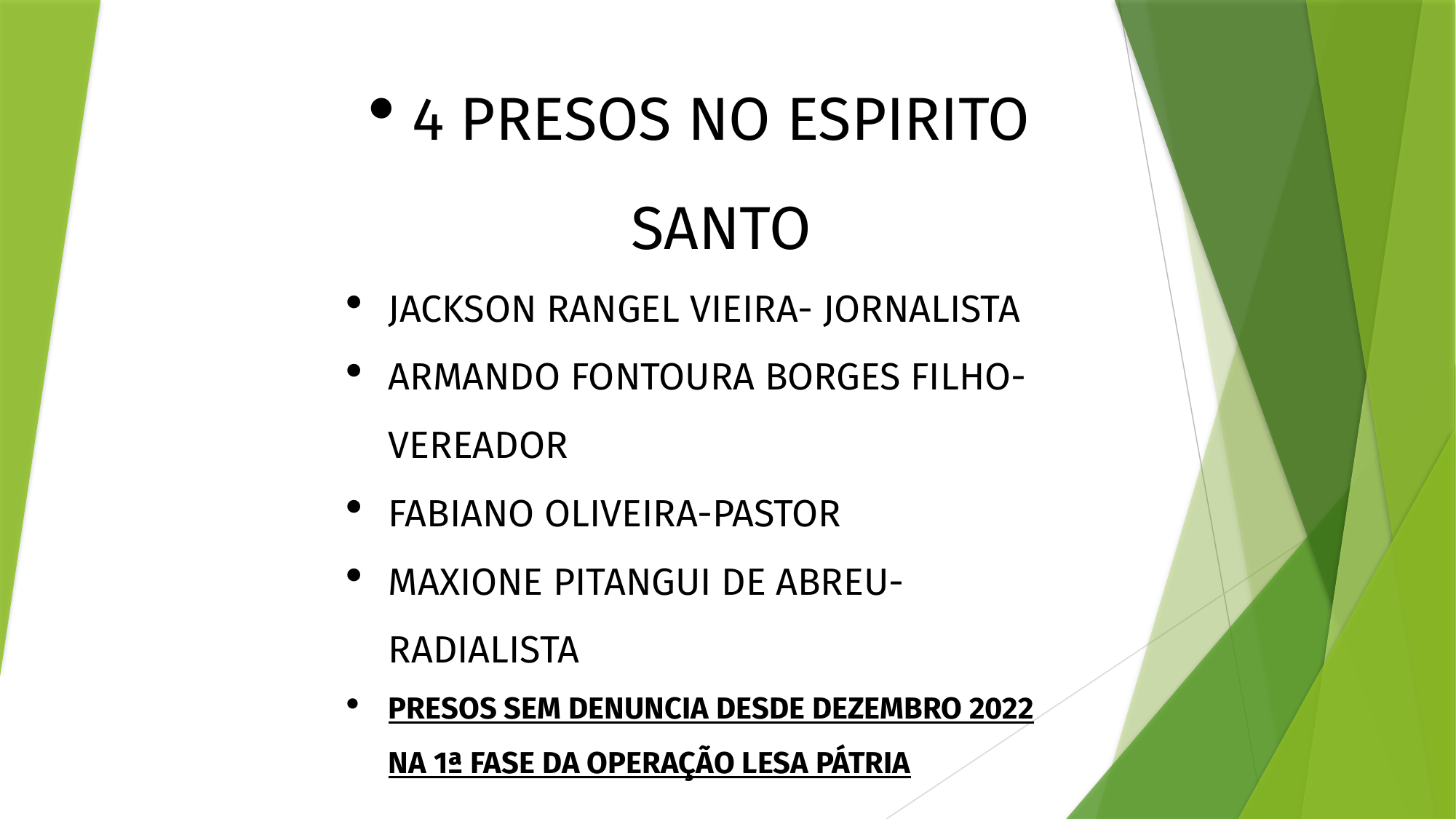

4 PRESOS NO ESPIRITO SANTO
JACKSON RANGEL VIEIRA- JORNALISTA
ARMANDO FONTOURA BORGES FILHO-VEREADOR
FABIANO OLIVEIRA-PASTOR
MAXIONE PITANGUI DE ABREU-RADIALISTA
PRESOS SEM DENUNCIA DESDE DEZEMBRO 2022 NA 1ª FASE DA OPERAÇÃO LESA PÁTRIA